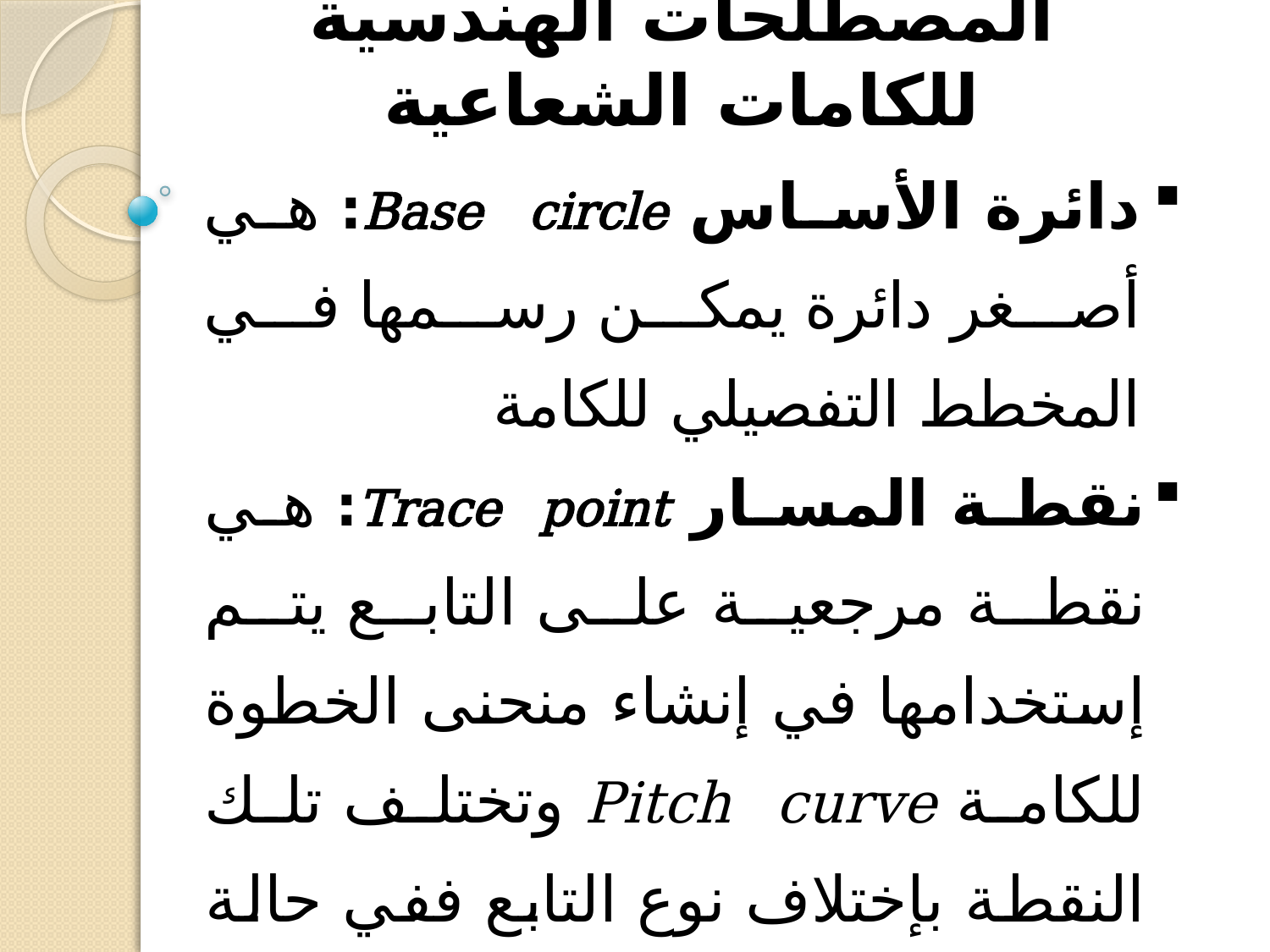

# المصطلحات الهندسية للكامات الشعاعية
دائرة الأساس Base circle: هي أصغر دائرة يمكن رسمها في المخطط التفصيلي للكامة
نقطة المسار Trace point: هي نقطة مرجعية على التابع يتم إستخدامها في إنشاء منحنى الخطوة للكامة Pitch curve وتختلف تلك النقطة بإختلاف نوع التابع ففي حالة التابع ذو الحافة المدببة فإن قمة الحافة تمثل تلك النقطة أما في حالة التابع ذو البكرة فإن مركز البكرة يمثل نقطة المسار.